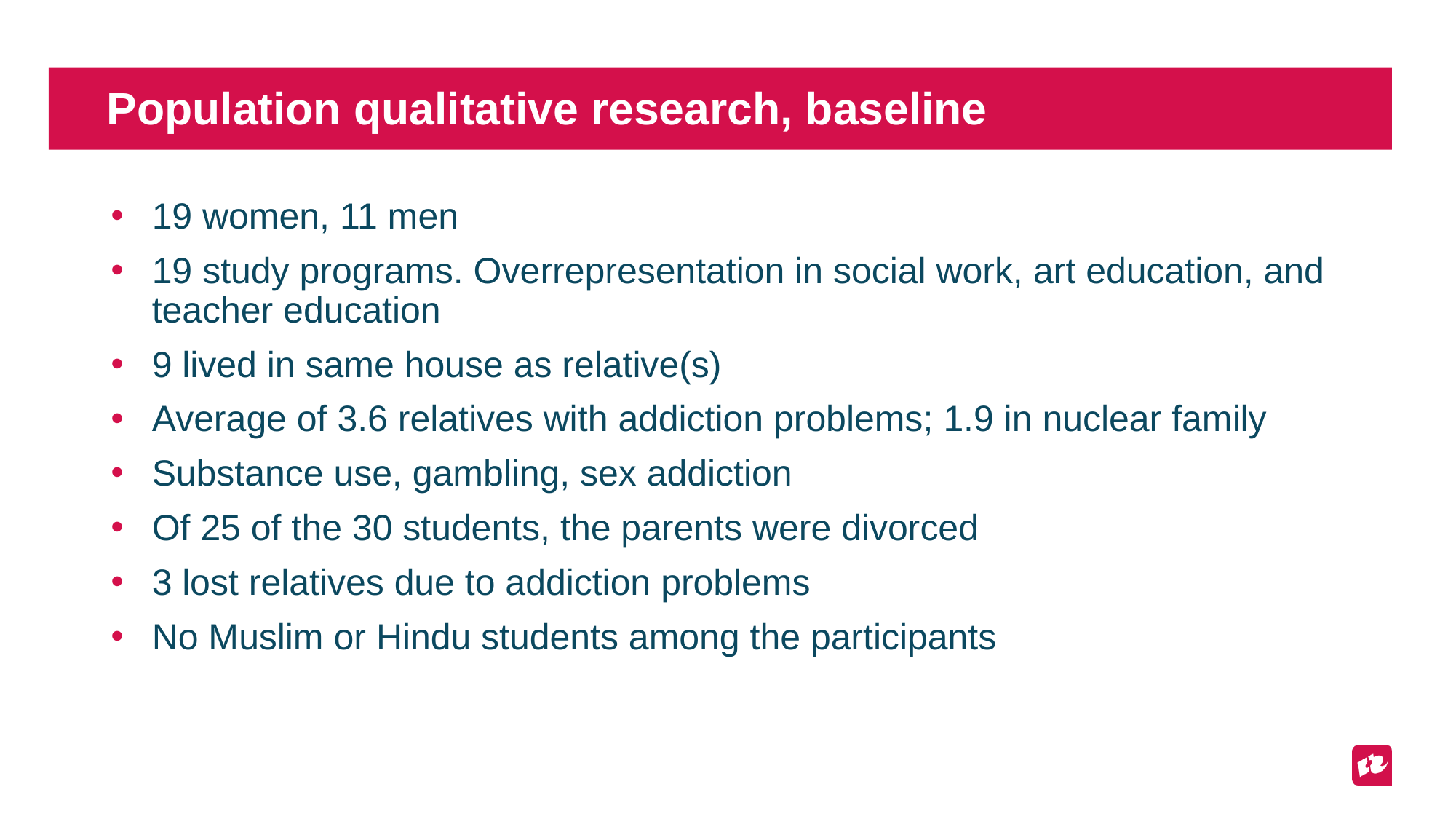

# Population qualitative research, baseline
19 women, 11 men
19 study programs. Overrepresentation in social work, art education, and teacher education
9 lived in same house as relative(s)
Average of 3.6 relatives with addiction problems; 1.9 in nuclear family
Substance use, gambling, sex addiction
Of 25 of the 30 students, the parents were divorced
3 lost relatives due to addiction problems
No Muslim or Hindu students among the participants